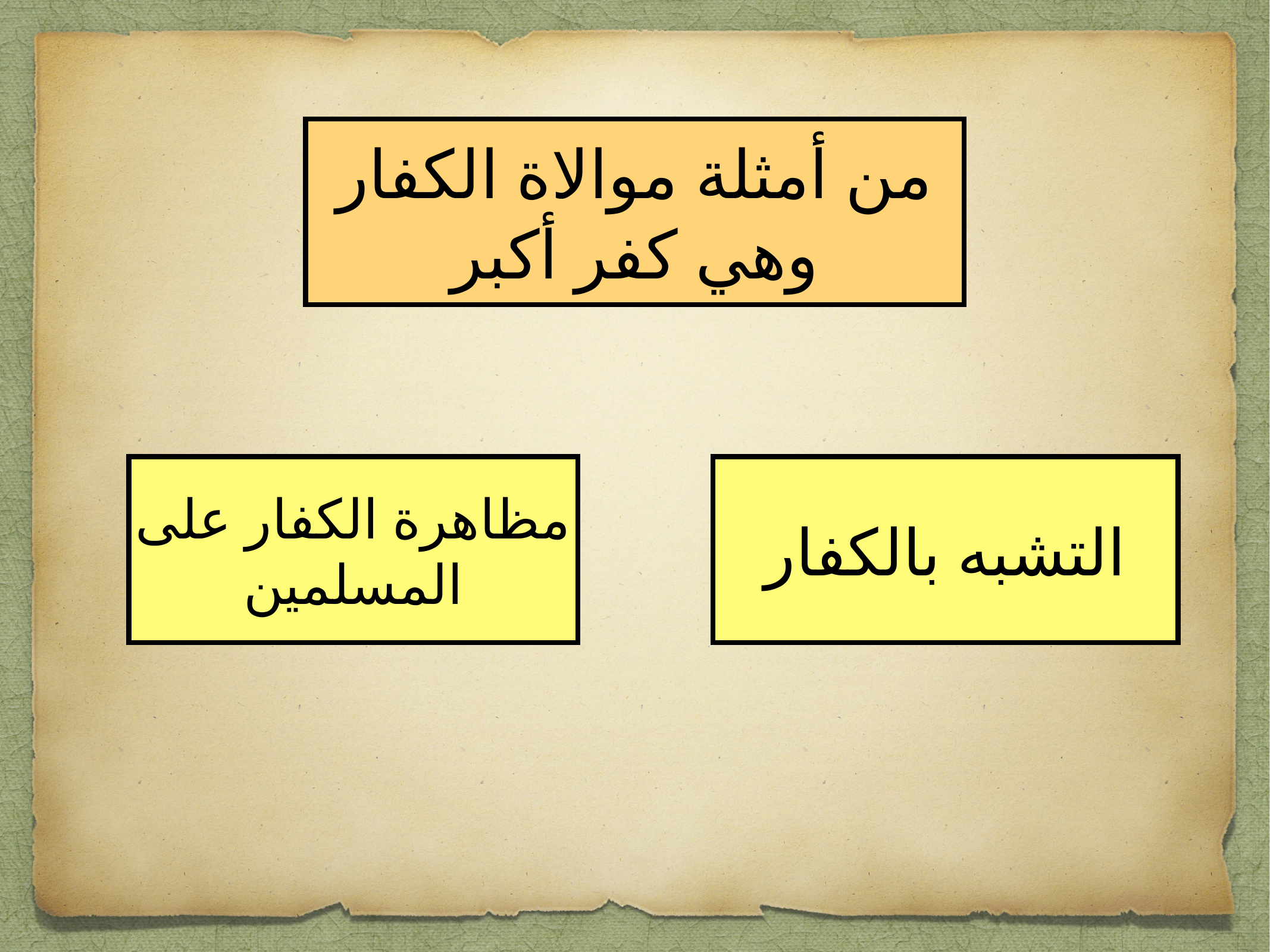

من أمثلة موالاة الكفار وهي كفر أكبر
مظاهرة الكفار على المسلمين
التشبه بالكفار